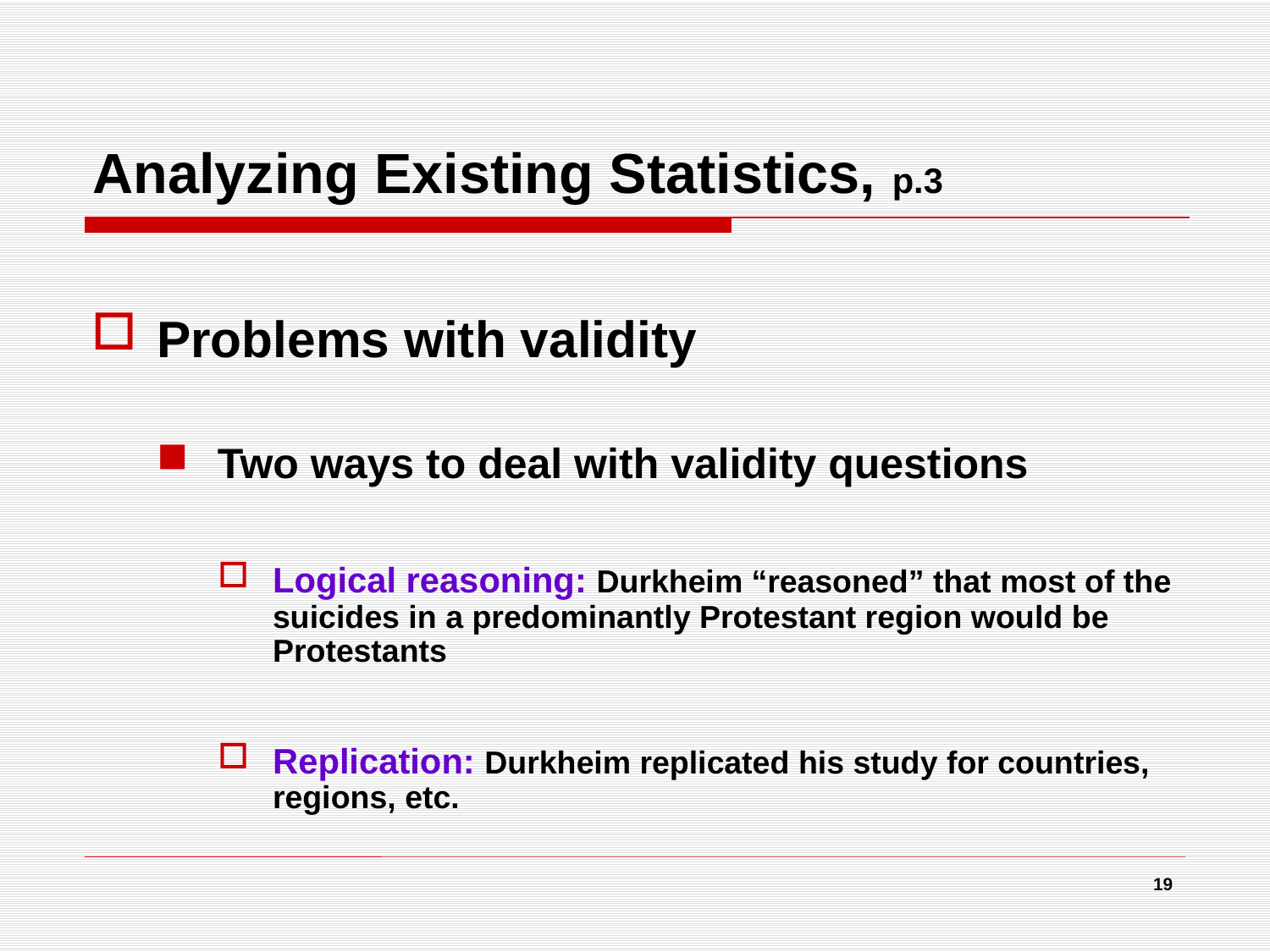

# Analyzing Existing Statistics, p.3
Problems with validity

Two ways to deal with validity questions

Logical reasoning: Durkheim “reasoned” that most of the suicides in a predominantly Protestant region would be Protestants

Replication: Durkheim replicated his study for countries, regions, etc.
19